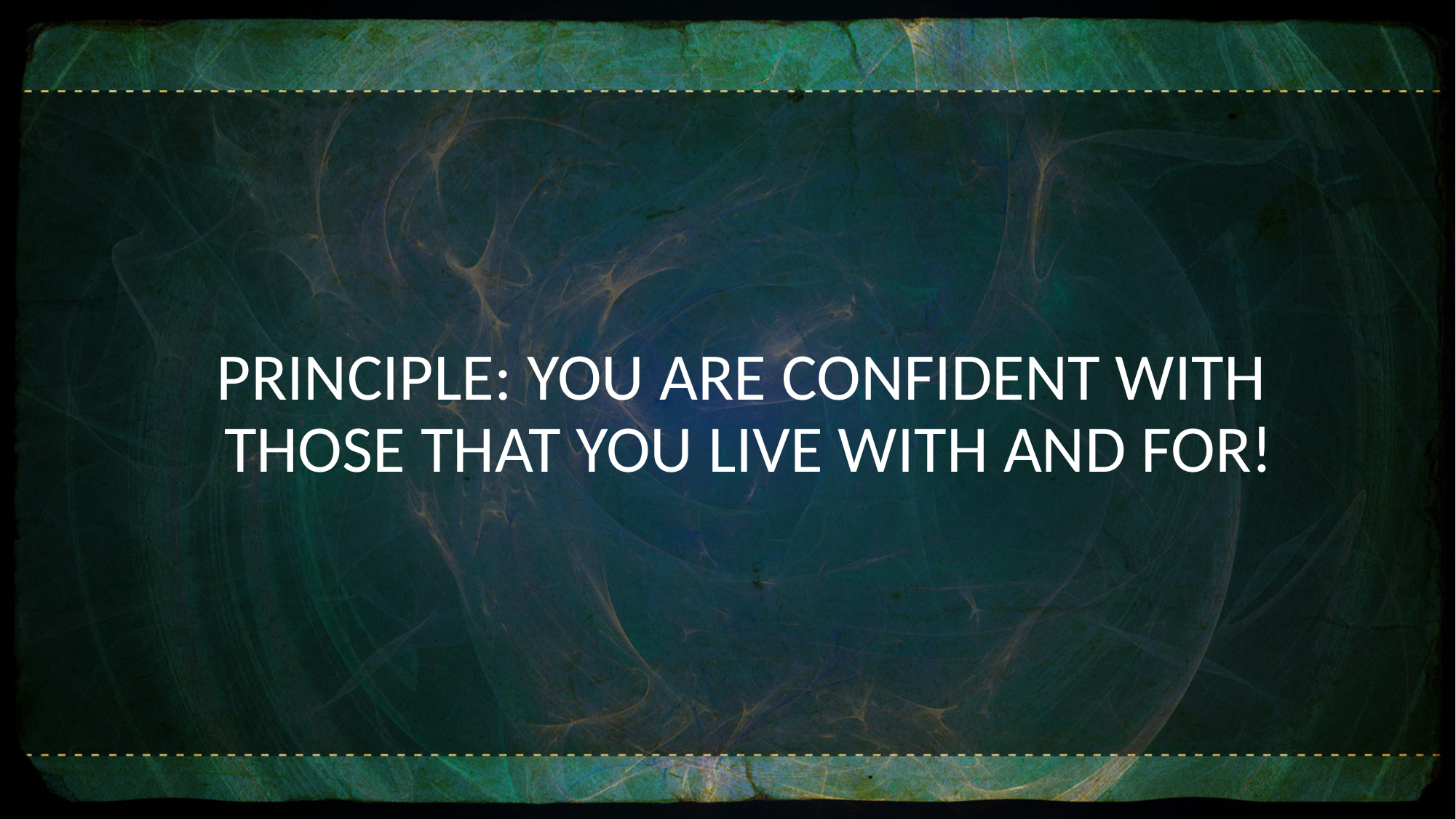

PRINCIPLE: YOU ARE CONFIDENT WITH
THOSE THAT YOU LIVE WITH AND FOR!